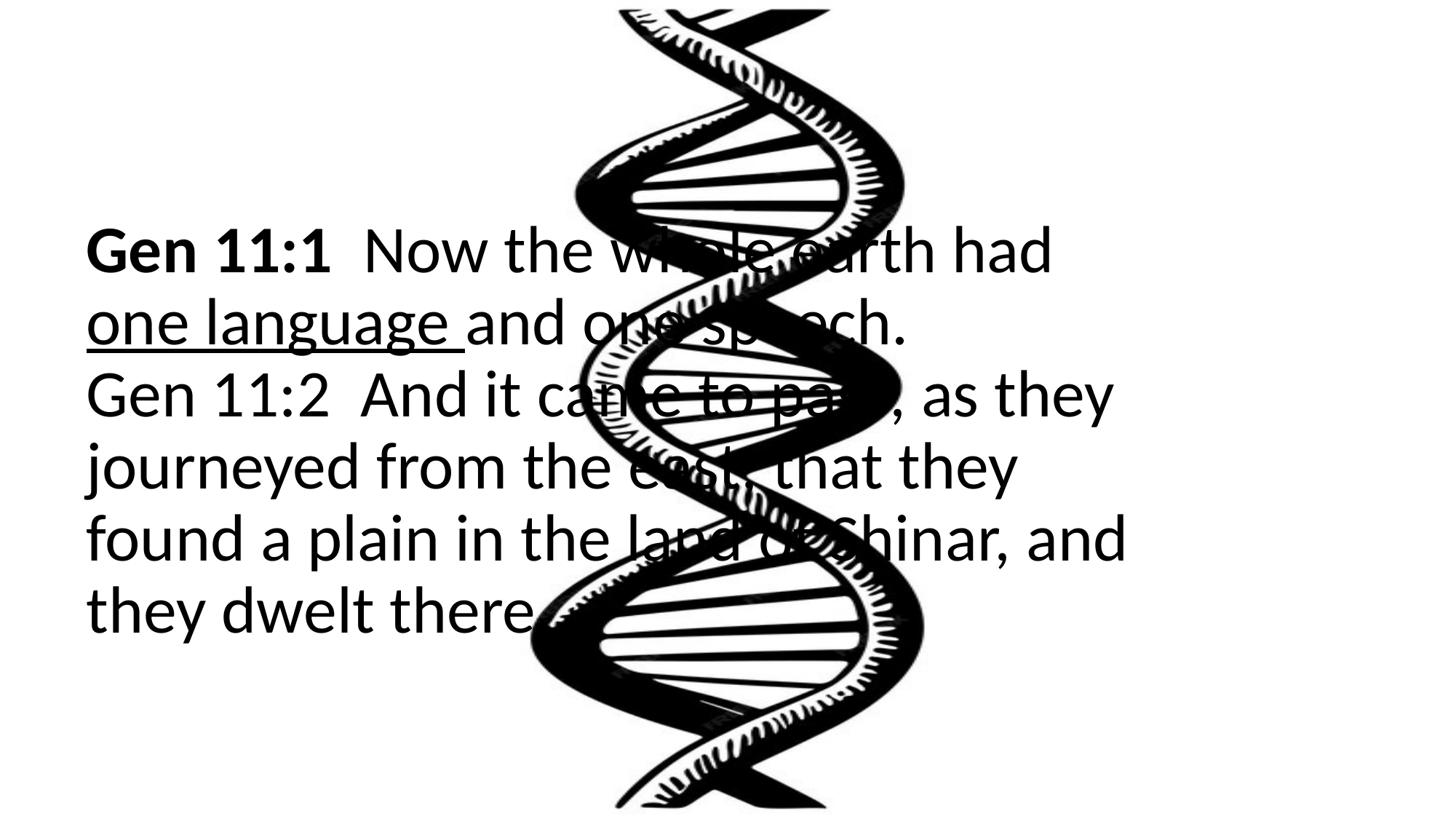

# Gen 11:1  Now the whole earth had one language and one speech. Gen 11:2  And it came to pass, as they journeyed from the east, that they found a plain in the land of Shinar, and they dwelt there.